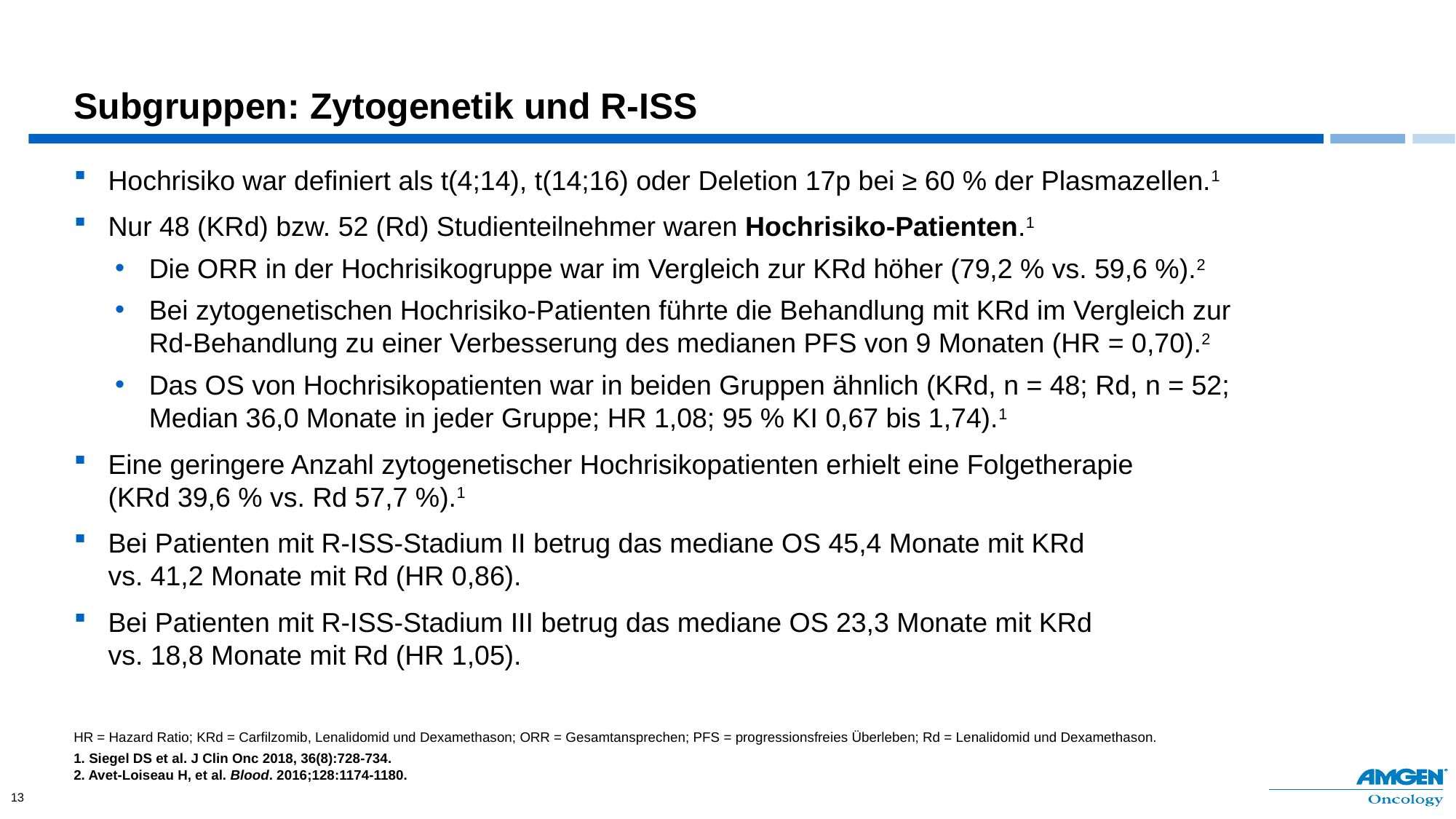

# Subgruppen: Zytogenetik und R-ISS
Hochrisiko war definiert als t(4;14), t(14;16) oder Deletion 17p bei ≥ 60 % der Plasmazellen.1
Nur 48 (KRd) bzw. 52 (Rd) Studienteilnehmer waren Hochrisiko-Patienten.1
Die ORR in der Hochrisikogruppe war im Vergleich zur KRd höher (79,2 % vs. 59,6 %).2
Bei zytogenetischen Hochrisiko-Patienten führte die Behandlung mit KRd im Vergleich zur
Rd-Behandlung zu einer Verbesserung des medianen PFS von 9 Monaten (HR = 0,70).2
Das OS von Hochrisikopatienten war in beiden Gruppen ähnlich (KRd, n = 48; Rd, n = 52;
Median 36,0 Monate in jeder Gruppe; HR 1,08; 95 % KI 0,67 bis 1,74).1
Eine geringere Anzahl zytogenetischer Hochrisikopatienten erhielt eine Folgetherapie
(KRd 39,6 % vs. Rd 57,7 %).1
Bei Patienten mit R-ISS-Stadium II betrug das mediane OS 45,4 Monate mit KRd
vs. 41,2 Monate mit Rd (HR 0,86).
Bei Patienten mit R-ISS-Stadium III betrug das mediane OS 23,3 Monate mit KRd
vs. 18,8 Monate mit Rd (HR 1,05).
HR = Hazard Ratio; KRd = Carfilzomib, Lenalidomid und Dexamethason; ORR = Gesamtansprechen; PFS = progressionsfreies Überleben; Rd = Lenalidomid und Dexamethason.
1. Siegel DS et al. J Clin Onc 2018, 36(8):728-734.
2. Avet-Loiseau H, et al. Blood. 2016;128:1174-1180.